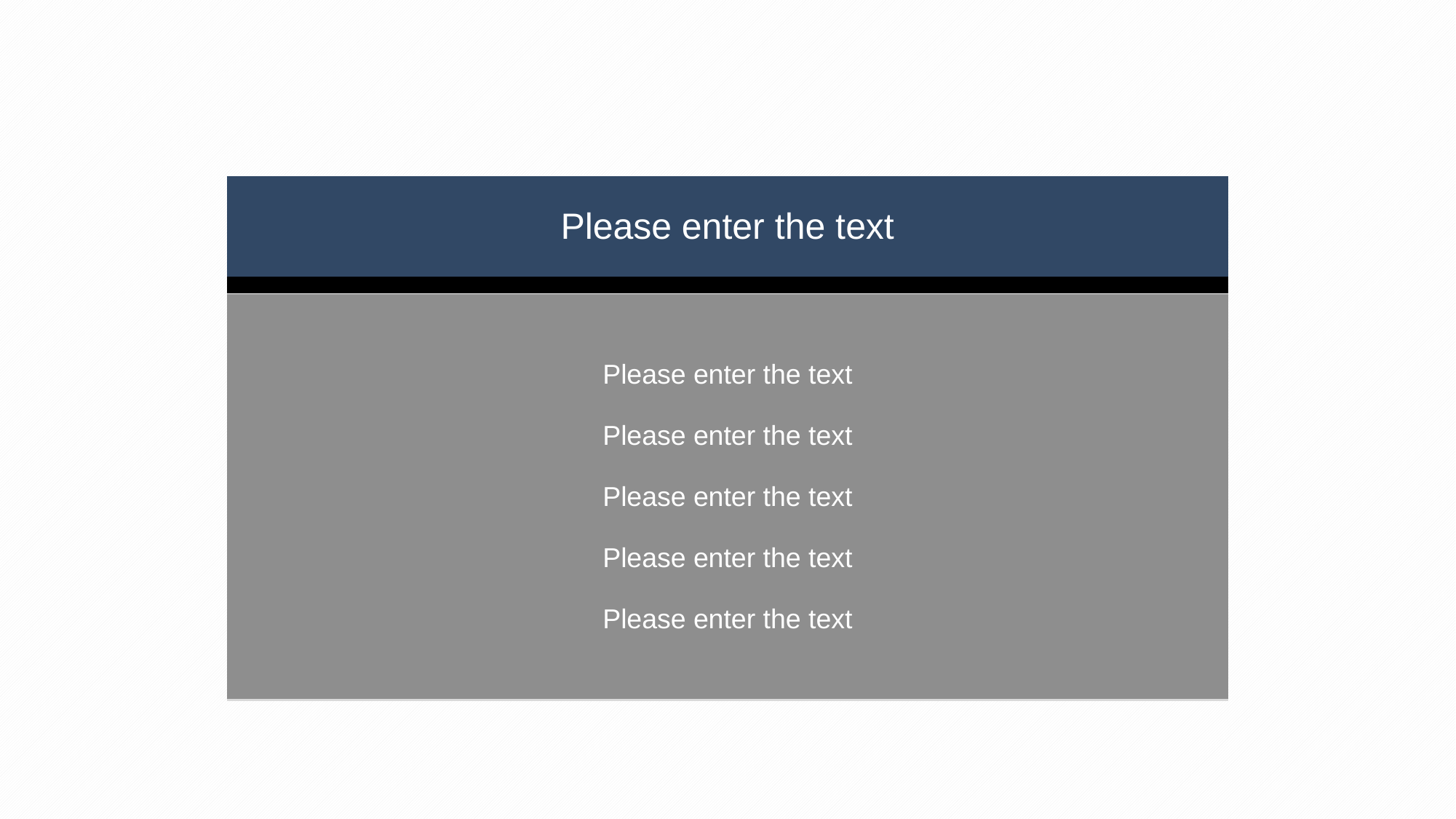

| Please enter the text |
| --- |
|  |
| Please enter the text Please enter the text Please enter the text Please enter the text Please enter the text |